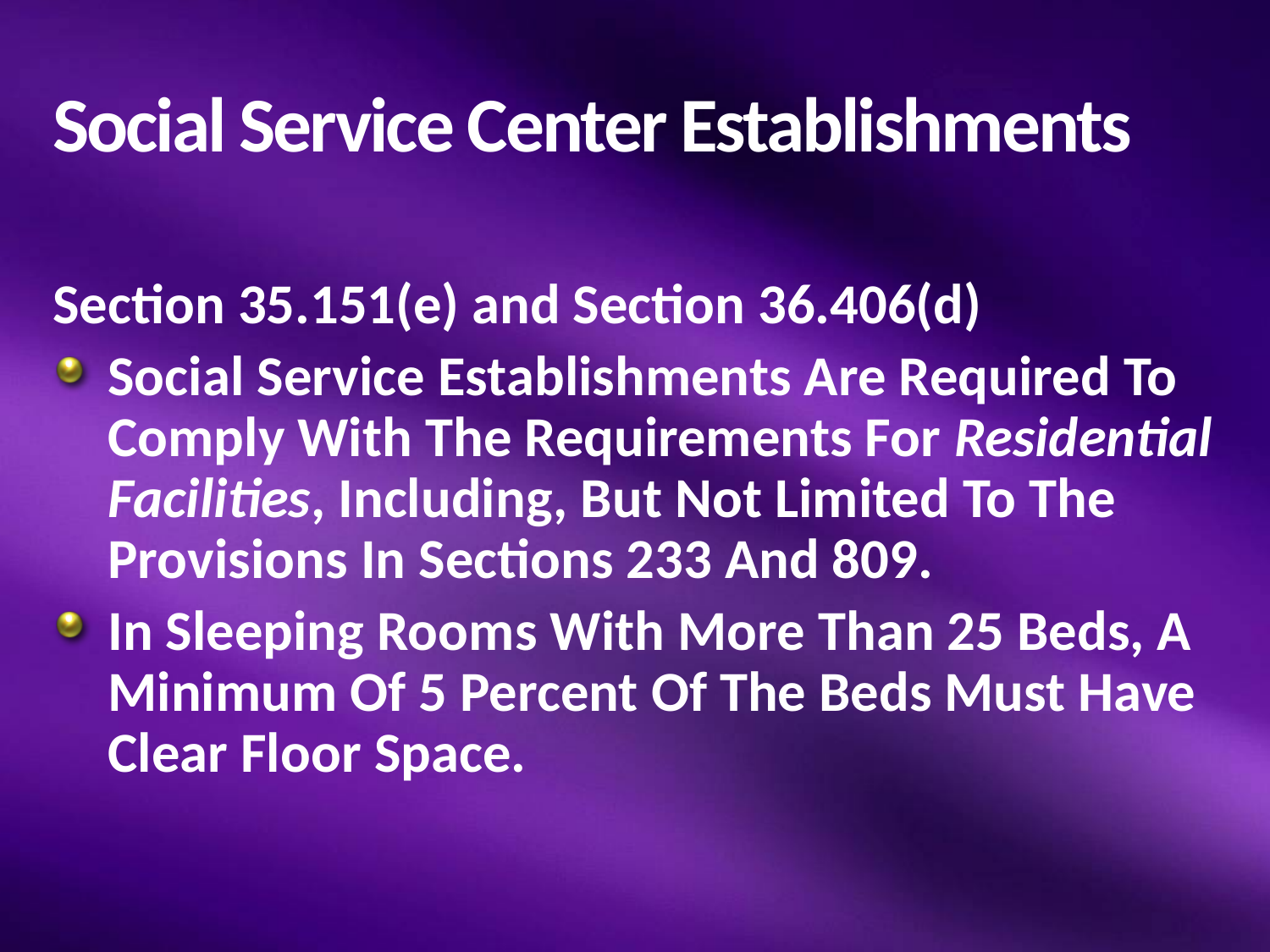

# Social Service Center Establishments

Section 35.151(e) and Section 36.406(d)
Social Service Establishments Are Required To Comply With The Requirements For Residential Facilities, Including, But Not Limited To The Provisions In Sections 233 And 809.
In Sleeping Rooms With More Than 25 Beds, A Minimum Of 5 Percent Of The Beds Must Have Clear Floor Space.